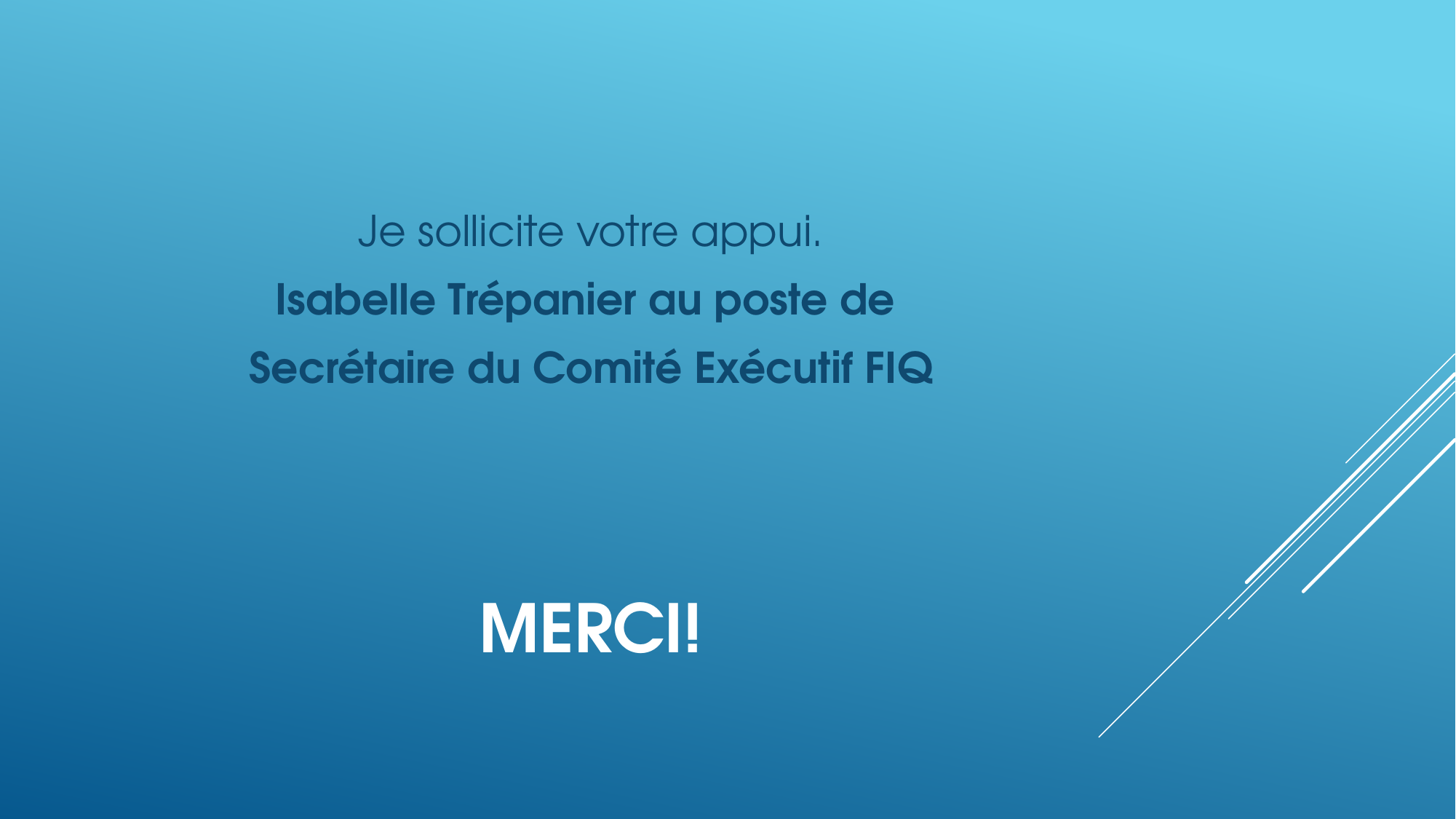

Je sollicite votre appui.
Isabelle Trépanier au poste de
Secrétaire du Comité Exécutif FIQ
# Merci!